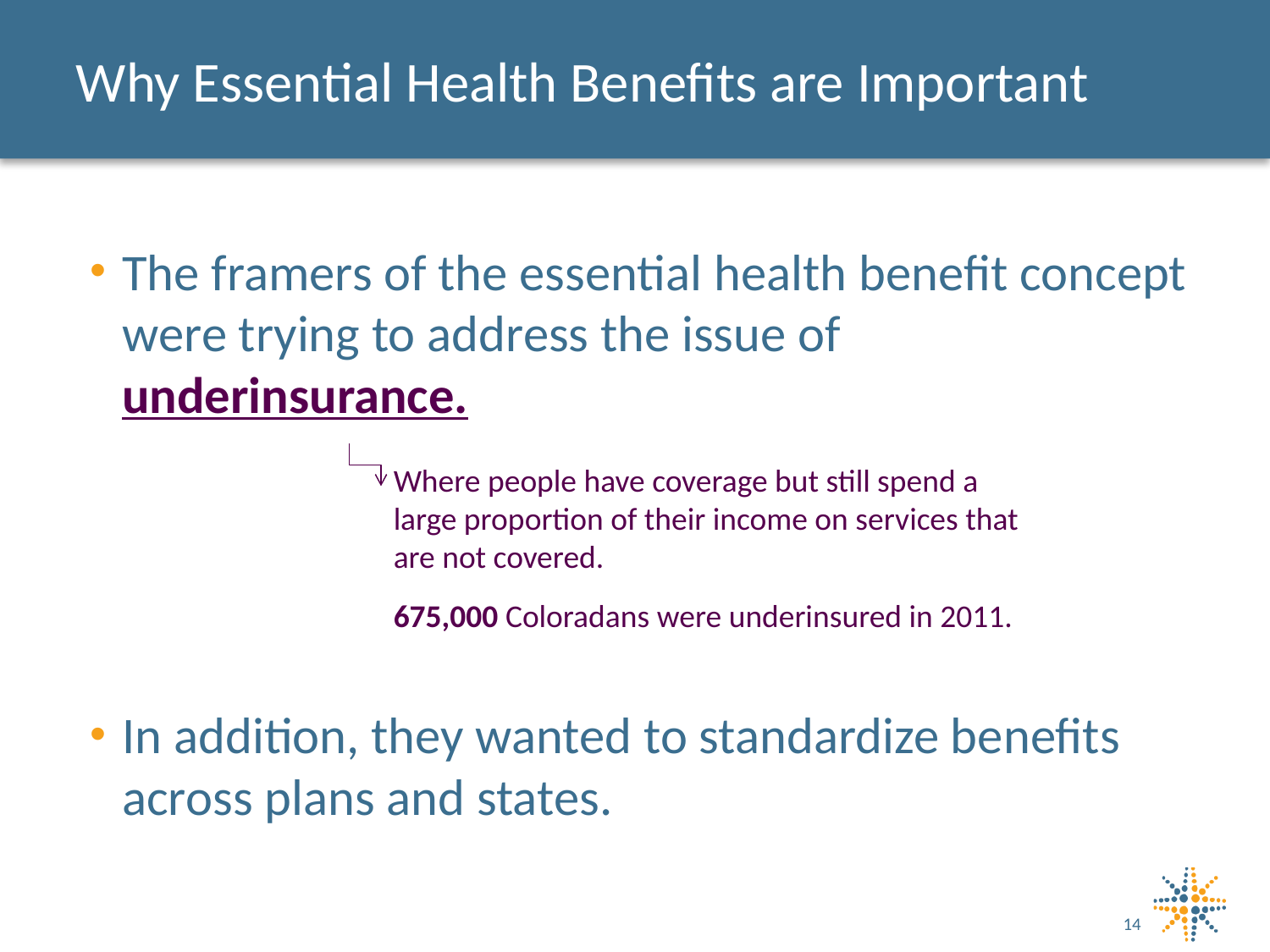

# Why Essential Health Benefits are Important
The framers of the essential health benefit concept were trying to address the issue of underinsurance.

In addition, they wanted to standardize benefits across plans and states.
Where people have coverage but still spend a large proportion of their income on services that are not covered.
675,000 Coloradans were underinsured in 2011.
14